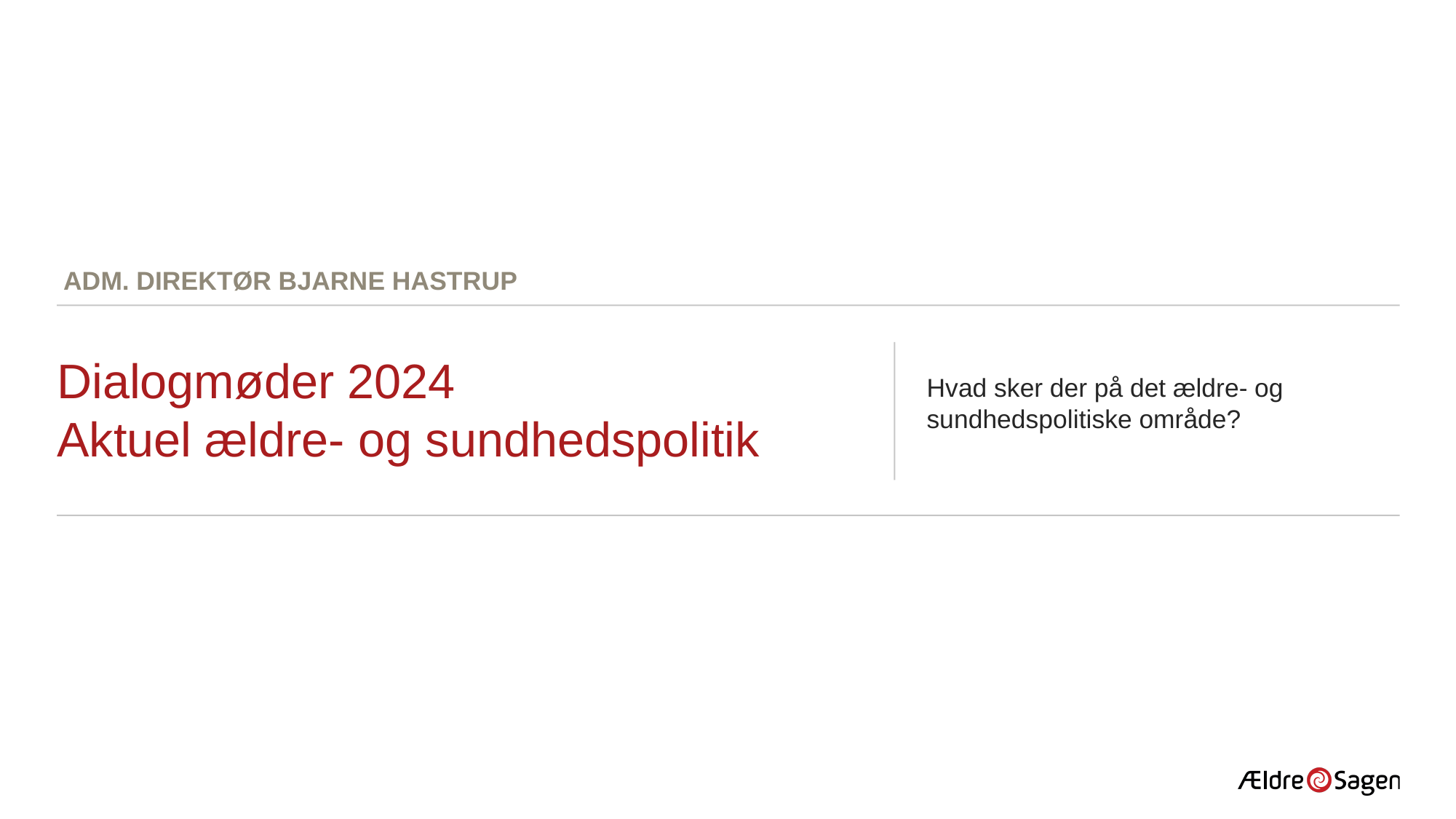

Adm. direktør bjarne hastrup
# Dialogmøder 2024 Aktuel ældre- og sundhedspolitik

Hvad sker der på det ældre- og sundhedspolitiske område?